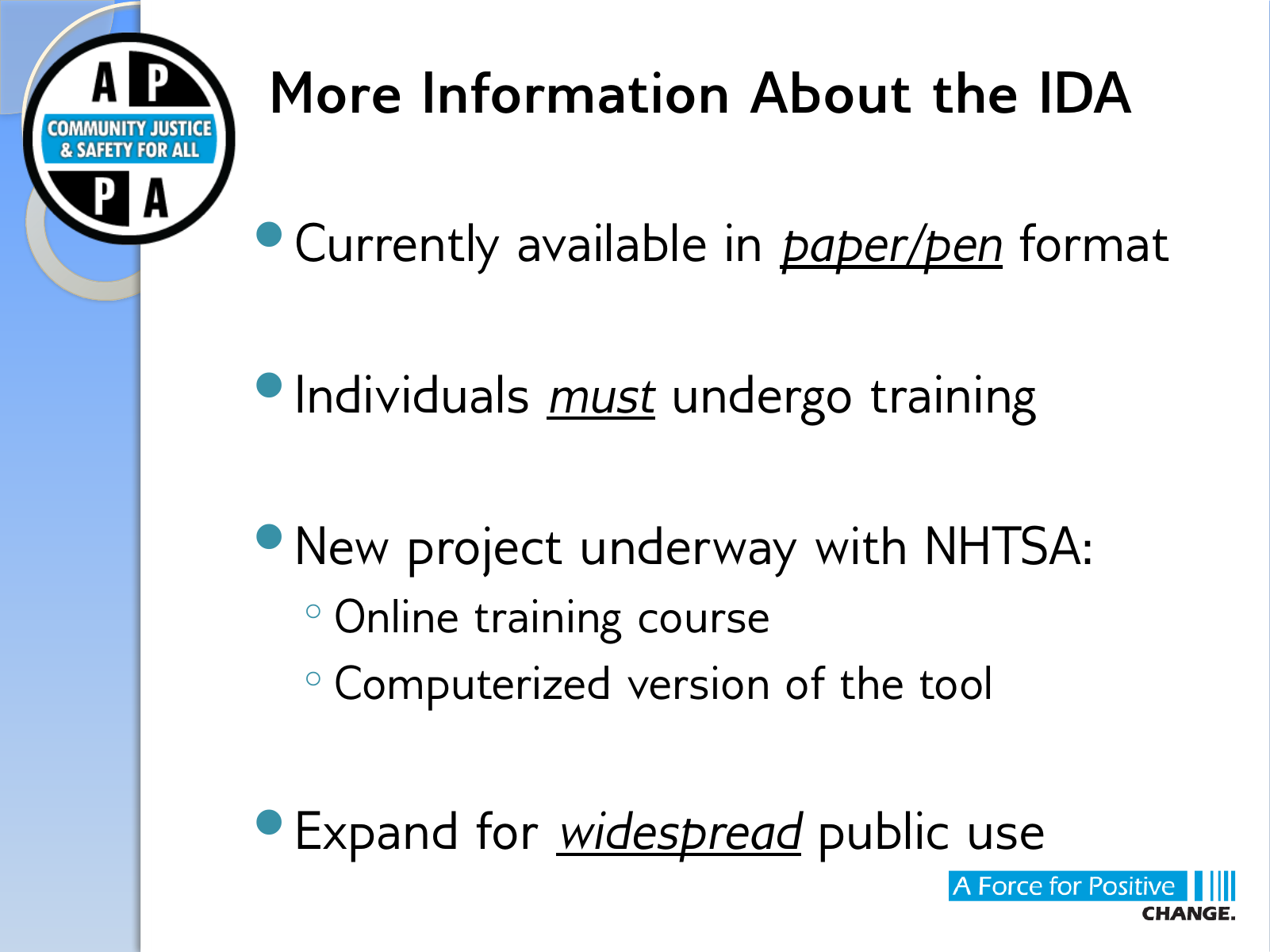

# More Information About the IDA
Currently available in paper/pen format

Individuals must undergo training

New project underway with NHTSA:
Online training course
Computerized version of the tool

Expand for widespread public use